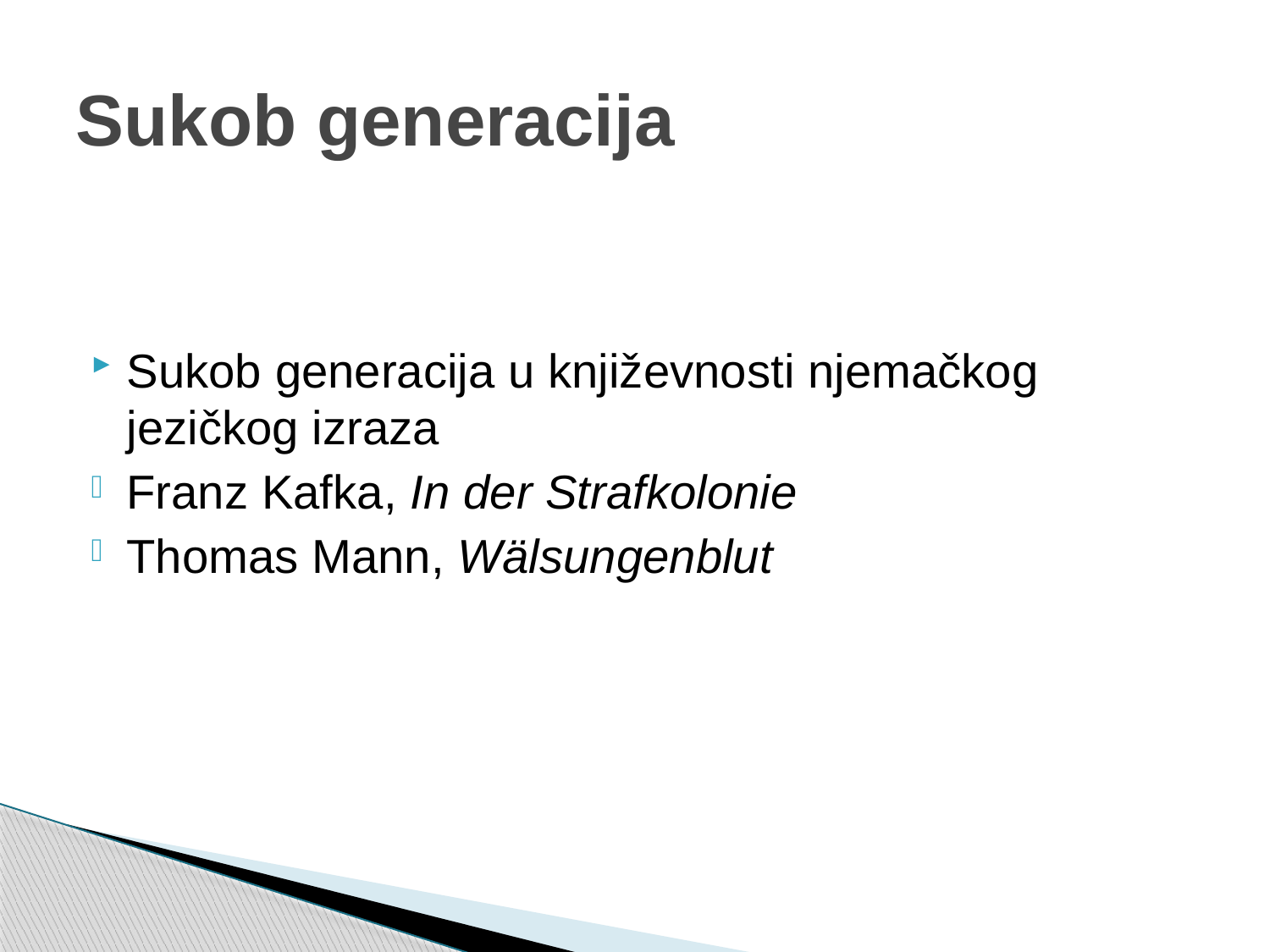

# Sukob generacija

Sukob generacija u književnosti njemačkog jezičkog izraza
Franz Kafka, In der Strafkolonie
Thomas Mann, Wälsungenblut